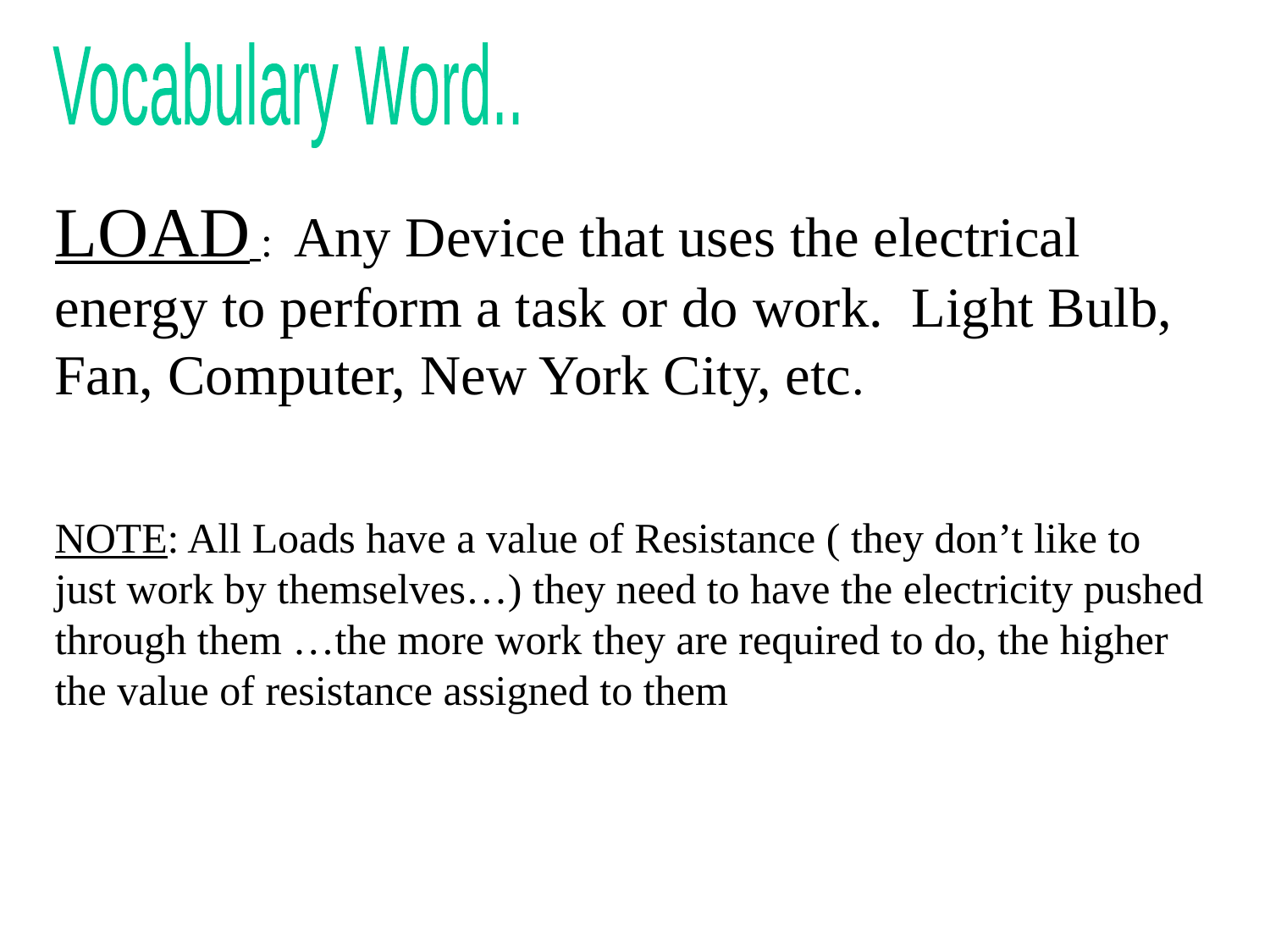

Vocabulary Word..
LOAD :  Any Device that uses the electrical energy to perform a task or do work.  Light Bulb, Fan, Computer, New York City, etc.

NOTE: All Loads have a value of Resistance ( they don’t like to just work by themselves…) they need to have the electricity pushed through them …the more work they are required to do, the higher the value of resistance assigned to them